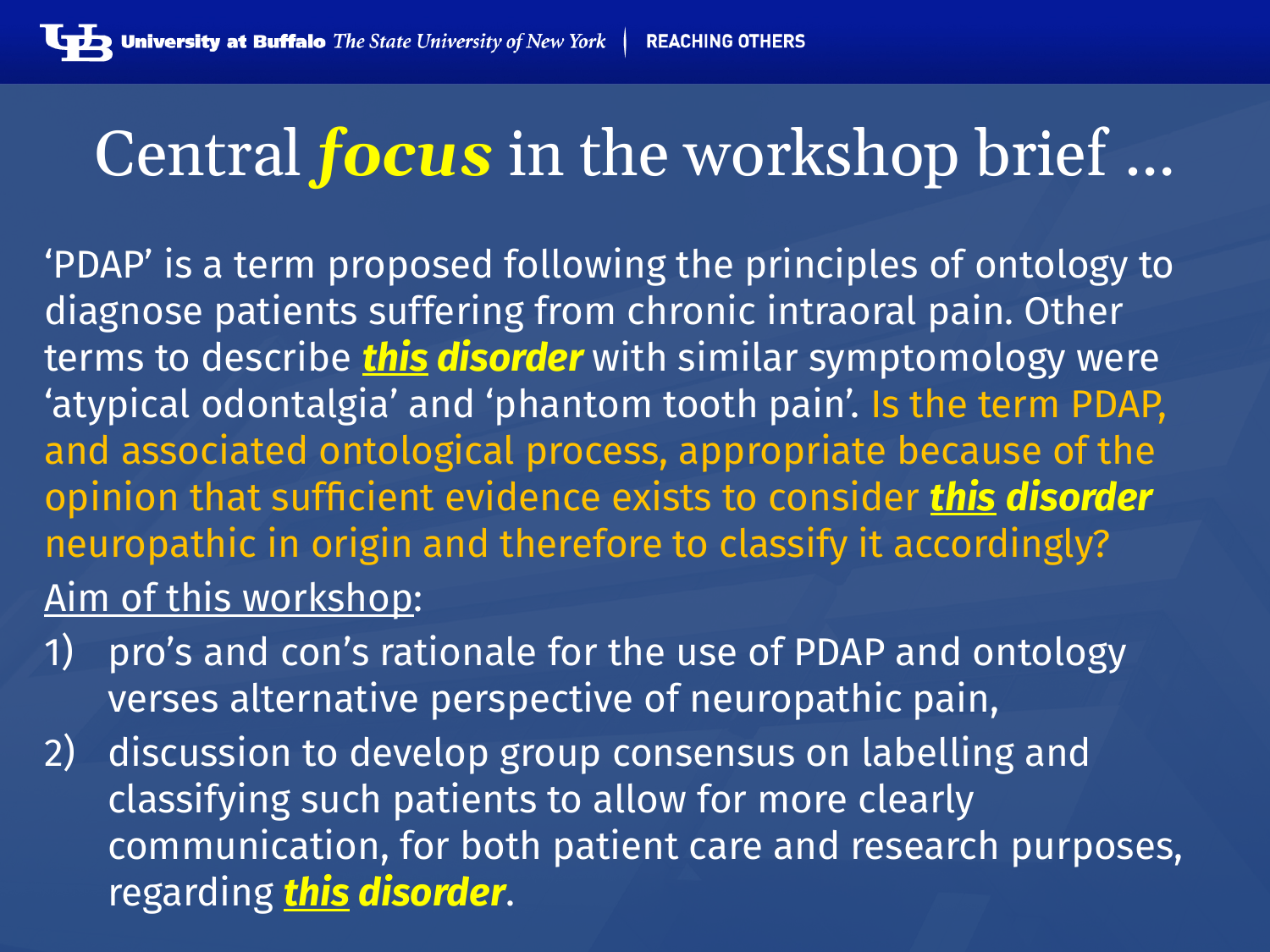

# Central focus in the workshop brief …
‘PDAP’ is a term proposed following the principles of ontology to diagnose patients suffering from chronic intraoral pain. Other terms to describe this disorder with similar symptomology were ‘atypical odontalgia’ and ‘phantom tooth pain’. Is the term PDAP, and associated ontological process, appropriate because of the opinion that sufficient evidence exists to consider this disorder neuropathic in origin and therefore to classify it accordingly?
Aim of this workshop:
pro’s and con’s rationale for the use of PDAP and ontology verses alternative perspective of neuropathic pain,
discussion to develop group consensus on labelling and classifying such patients to allow for more clearly communication, for both patient care and research purposes, regarding this disorder.